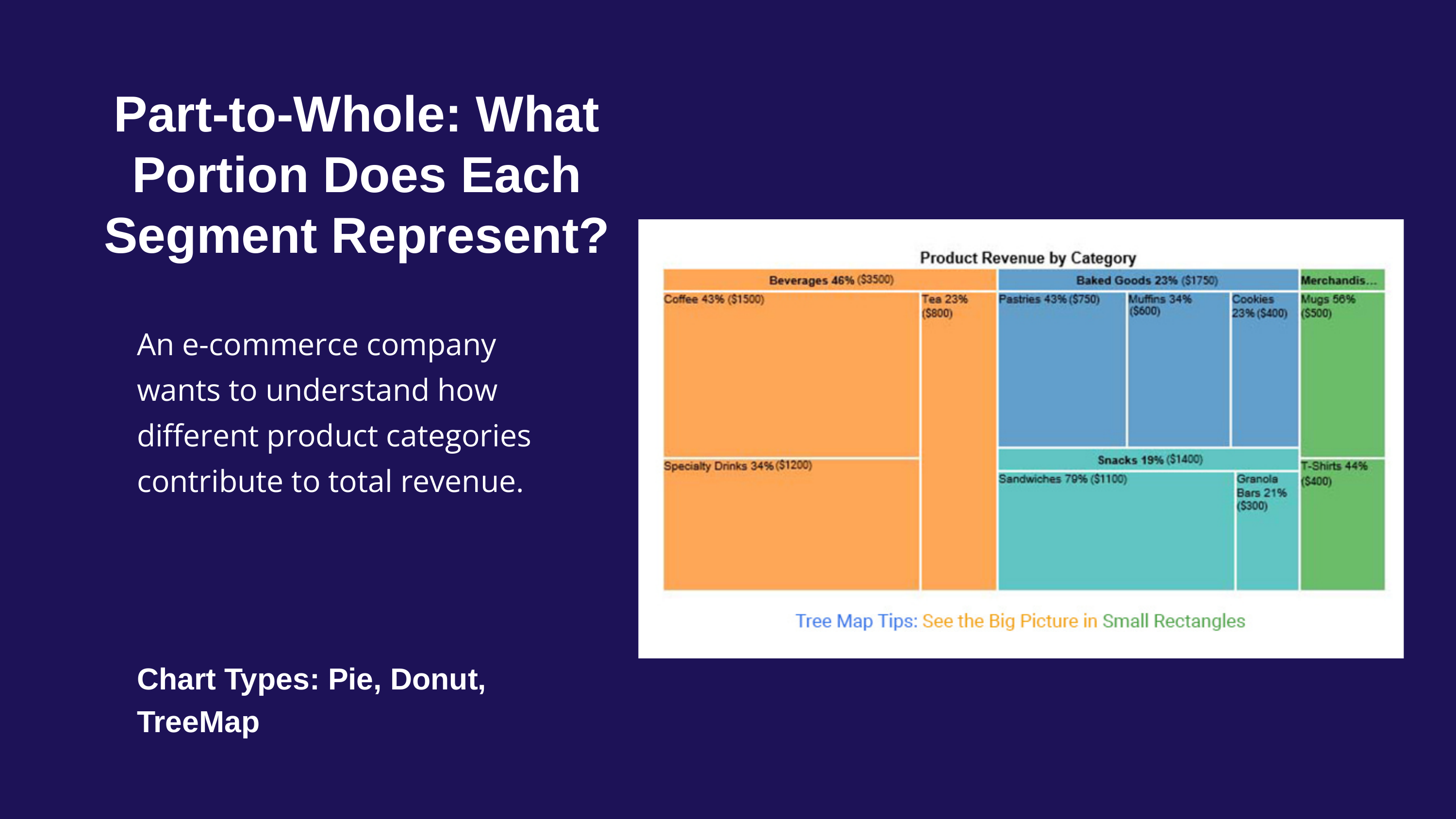

Part-to-Whole: What Portion Does Each Segment Represent?

An e-commerce company wants to understand how different product categories contribute to total revenue.
Chart Types: Pie, Donut, TreeMap